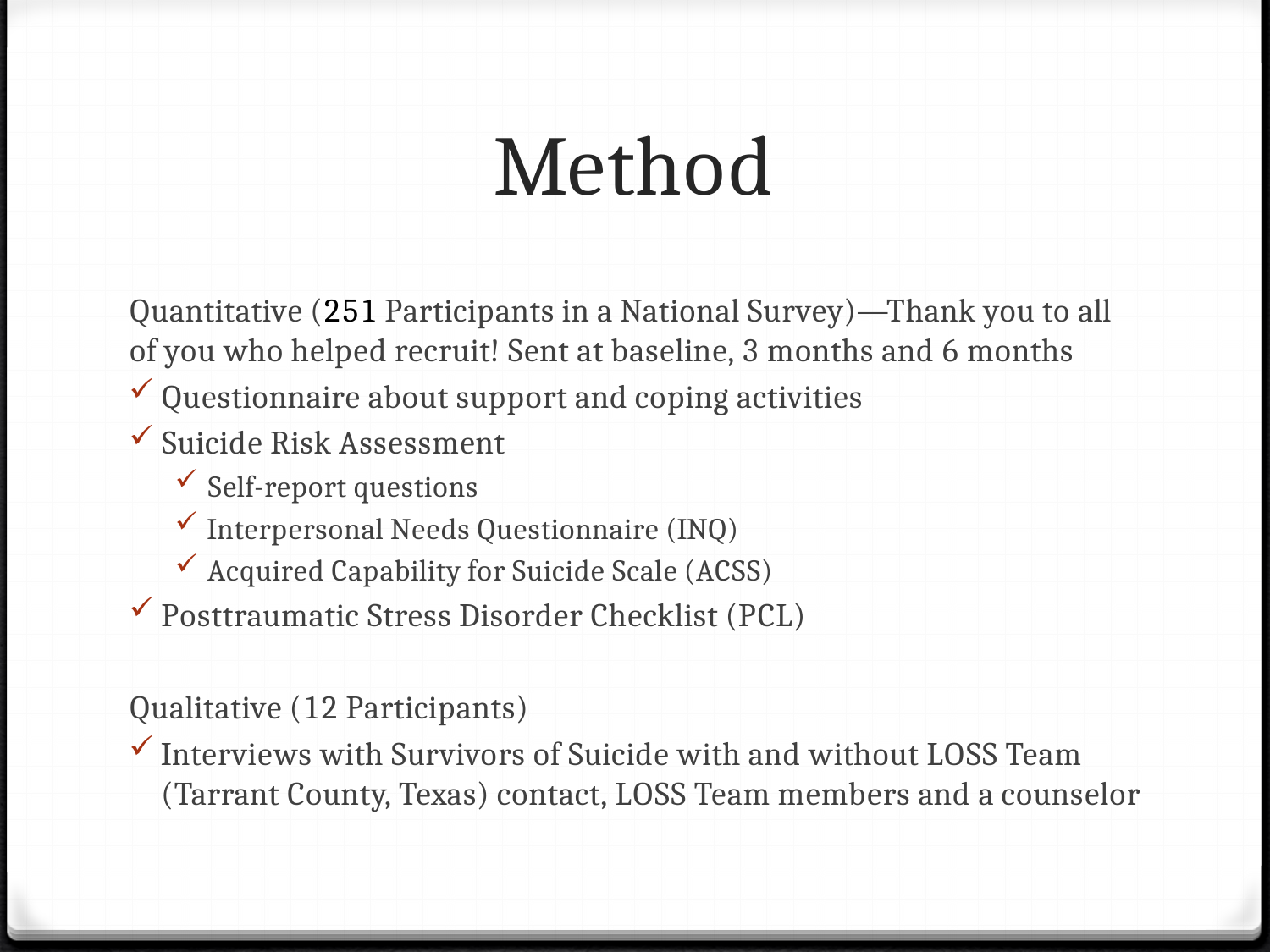

# Method
Quantitative (251 Participants in a National Survey)—Thank you to all of you who helped recruit! Sent at baseline, 3 months and 6 months
Questionnaire about support and coping activities
Suicide Risk Assessment
Self-report questions
Interpersonal Needs Questionnaire (INQ)
Acquired Capability for Suicide Scale (ACSS)
Posttraumatic Stress Disorder Checklist (PCL)

Qualitative (12 Participants)
Interviews with Survivors of Suicide with and without LOSS Team (Tarrant County, Texas) contact, LOSS Team members and a counselor